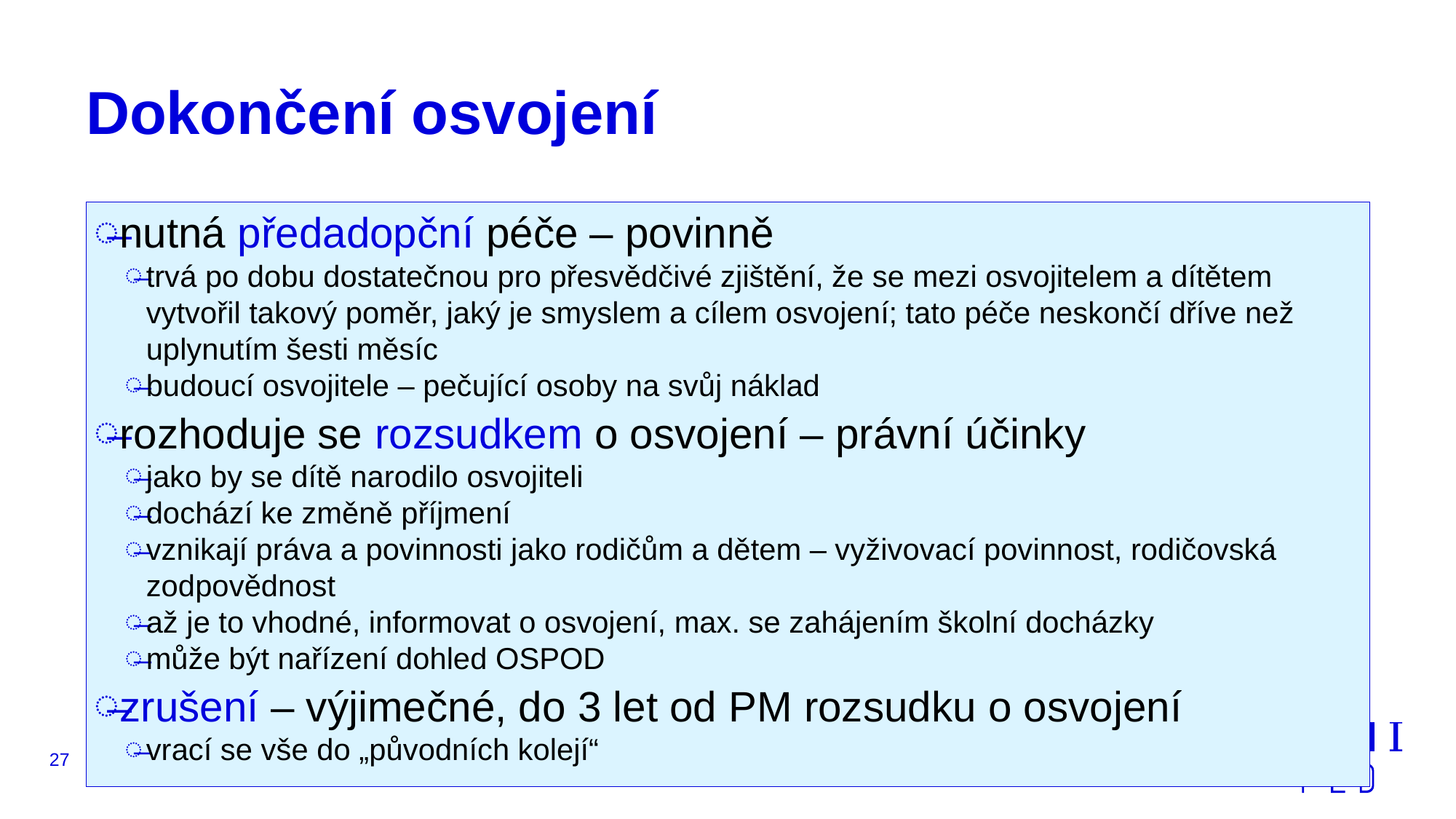

# Dokončení osvojení
nutná předadopční péče – povinně
trvá po dobu dostatečnou pro přesvědčivé zjištění, že se mezi osvojitelem a dítětem vytvořil takový poměr, jaký je smyslem a cílem osvojení; tato péče neskončí dříve než uplynutím šesti měsíc
budoucí osvojitele – pečující osoby na svůj náklad
rozhoduje se rozsudkem o osvojení – právní účinky
jako by se dítě narodilo osvojiteli
dochází ke změně příjmení
vznikají práva a povinnosti jako rodičům a dětem – vyživovací povinnost, rodičovská zodpovědnost
až je to vhodné, informovat o osvojení, max. se zahájením školní docházky
může být nařízení dohled OSPOD
zrušení – výjimečné, do 3 let od PM rozsudku o osvojení
vrací se vše do „původních kolejí“

27
JUDr. Malachta - KOV